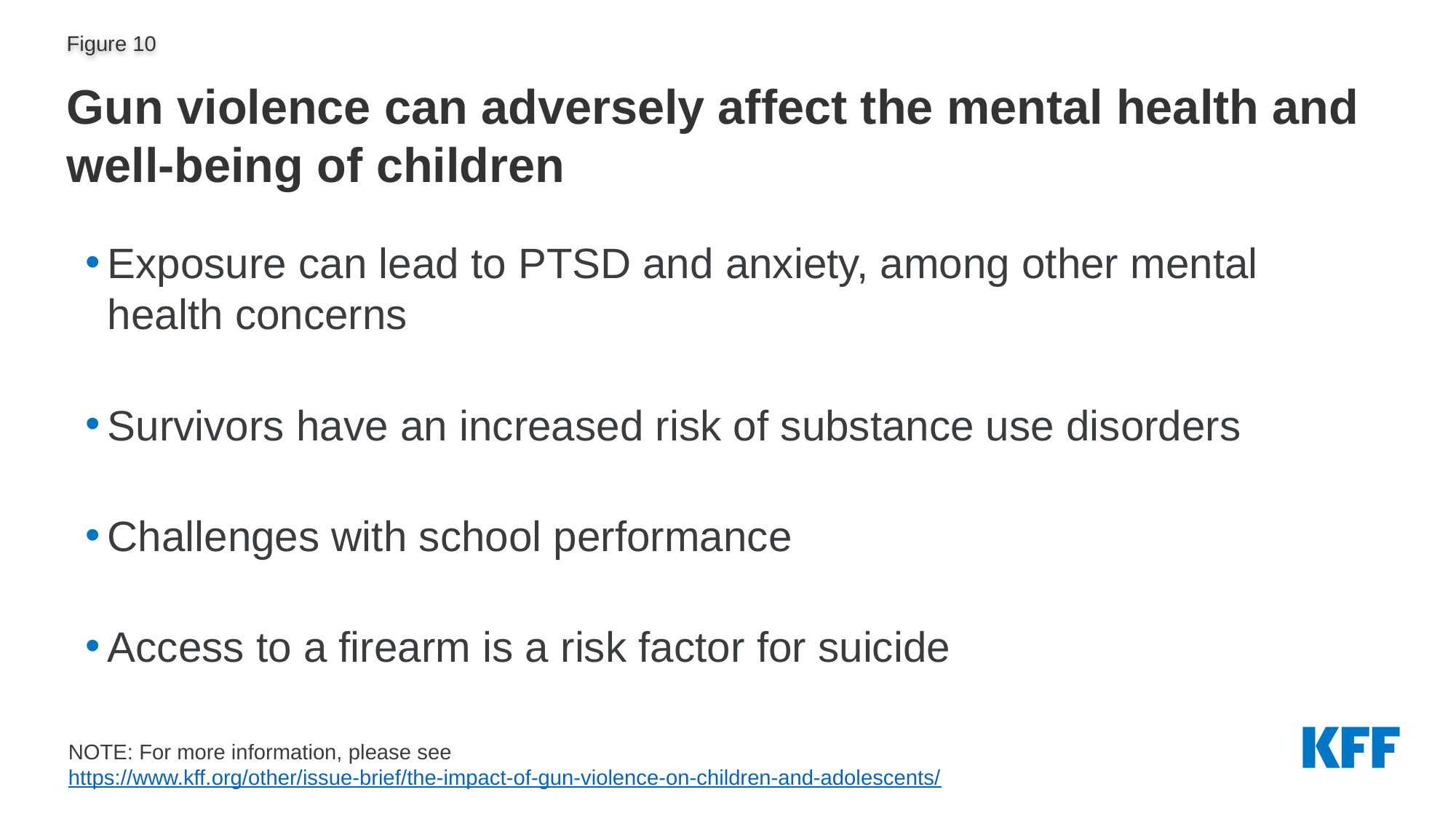

# Gun violence can adversely affect the mental health and well-being of children
Exposure can lead to PTSD and anxiety, among other mental health concerns
Survivors have an increased risk of substance use disorders
Challenges with school performance
Access to a firearm is a risk factor for suicide
NOTE: For more information, please see
https://www.kff.org/other/issue-brief/the-impact-of-gun-violence-on-children-and-adolescents/